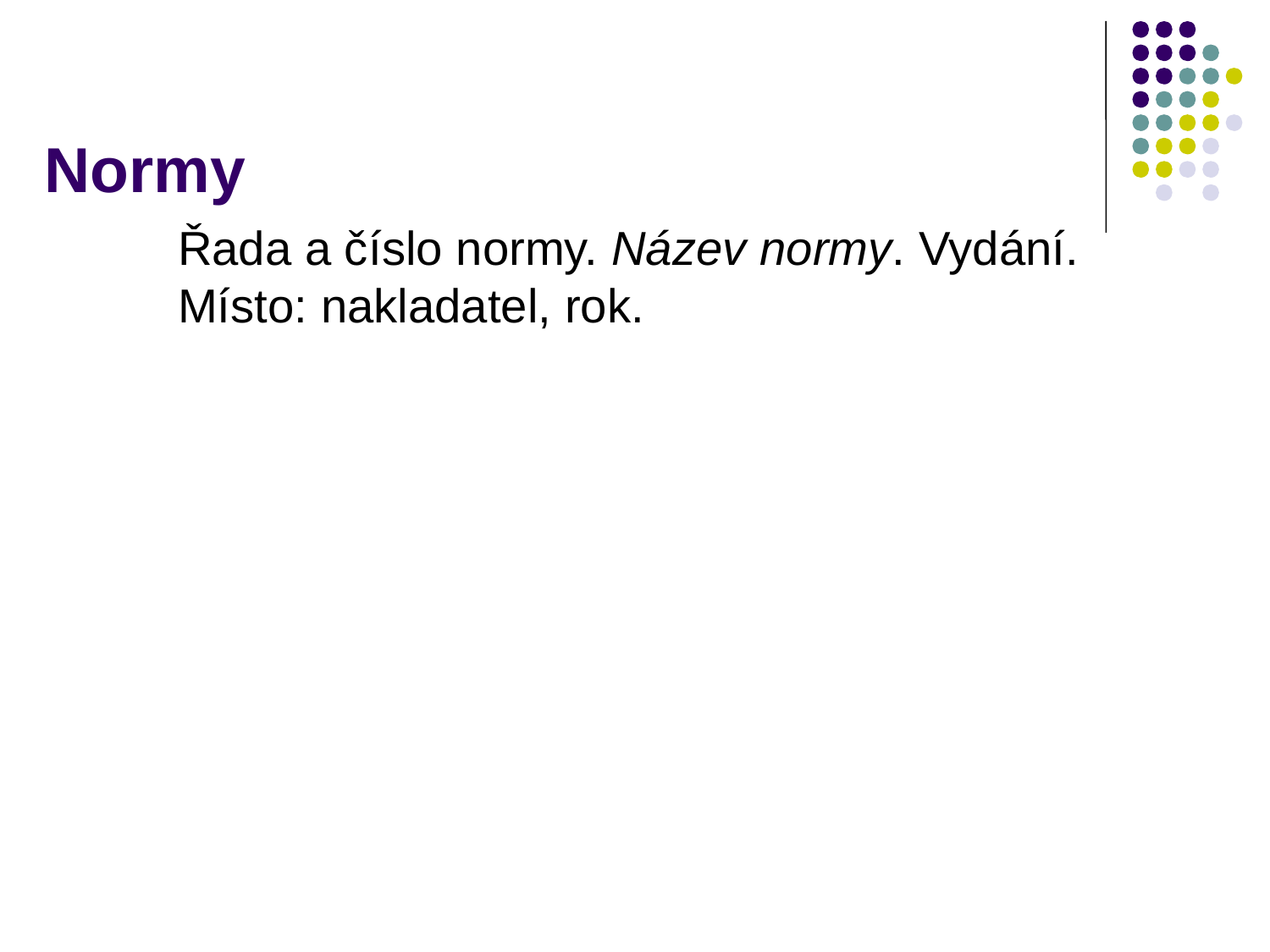

# Normy
Řada a číslo normy. Název normy. Vydání. Místo: nakladatel, rok.